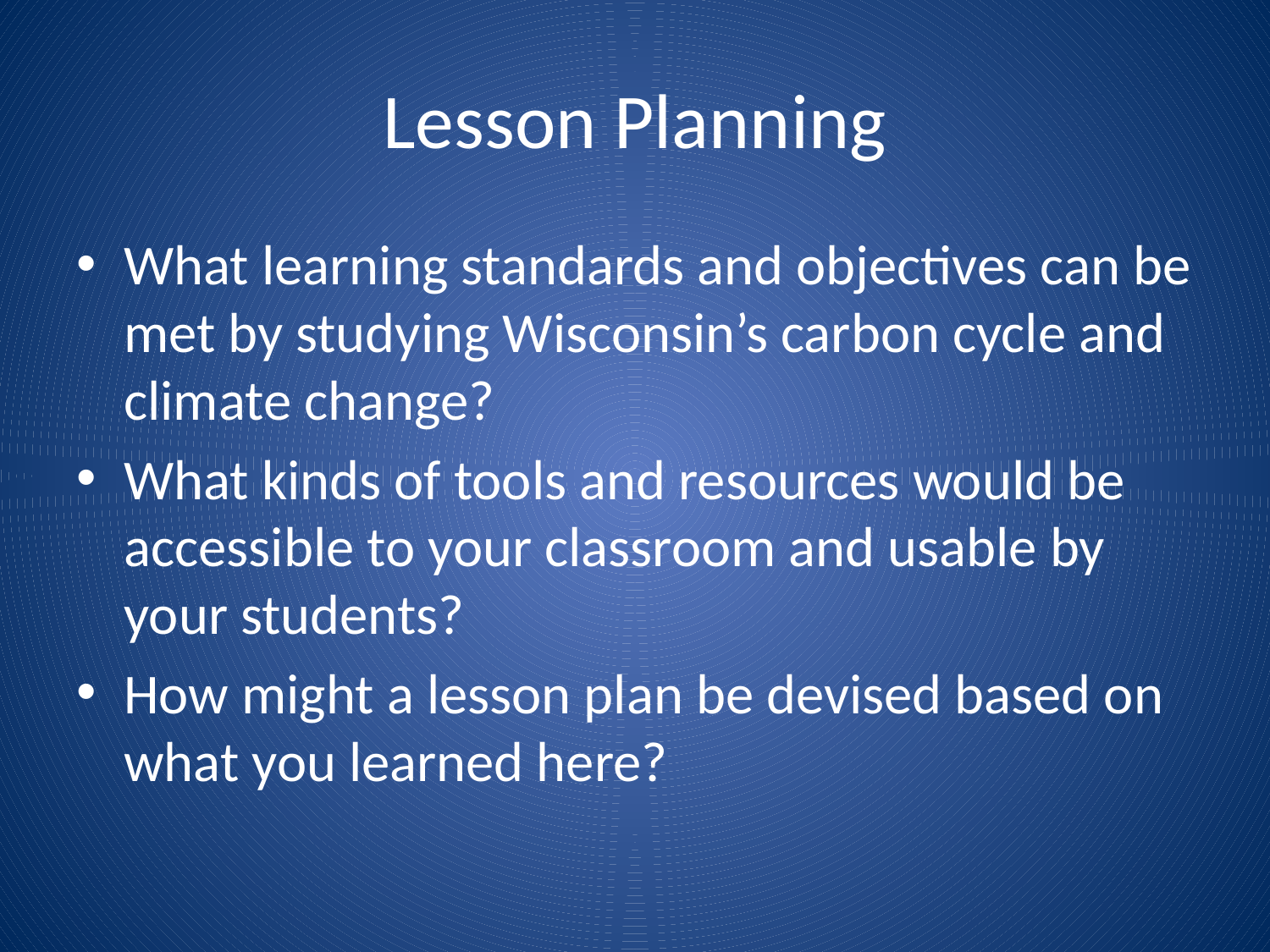

# Lesson Planning
What learning standards and objectives can be met by studying Wisconsin’s carbon cycle and climate change?
What kinds of tools and resources would be accessible to your classroom and usable by your students?
How might a lesson plan be devised based on what you learned here?